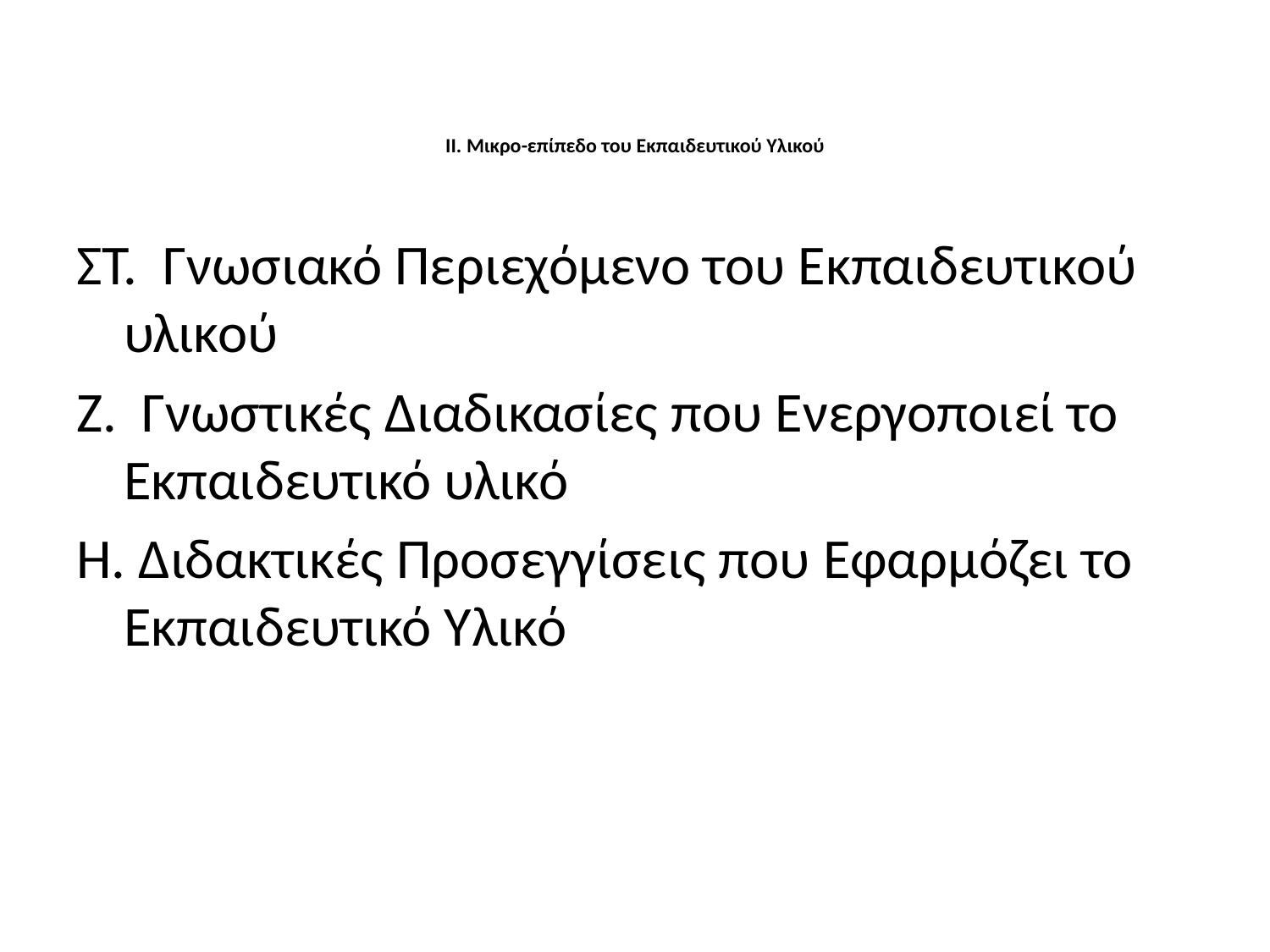

# ΙΙ. Μικρο-επίπεδο του Εκπαιδευτικού Υλικού
ΣΤ.  Γνωσιακό Περιεχόμενο του Εκπαιδευτικού υλικού
Ζ.  Γνωστικές Διαδικασίες που Ενεργοποιεί το Εκπαιδευτικό υλικό
Η. Διδακτικές Προσεγγίσεις που Εφαρμόζει το Εκπαιδευτικό Υλικό